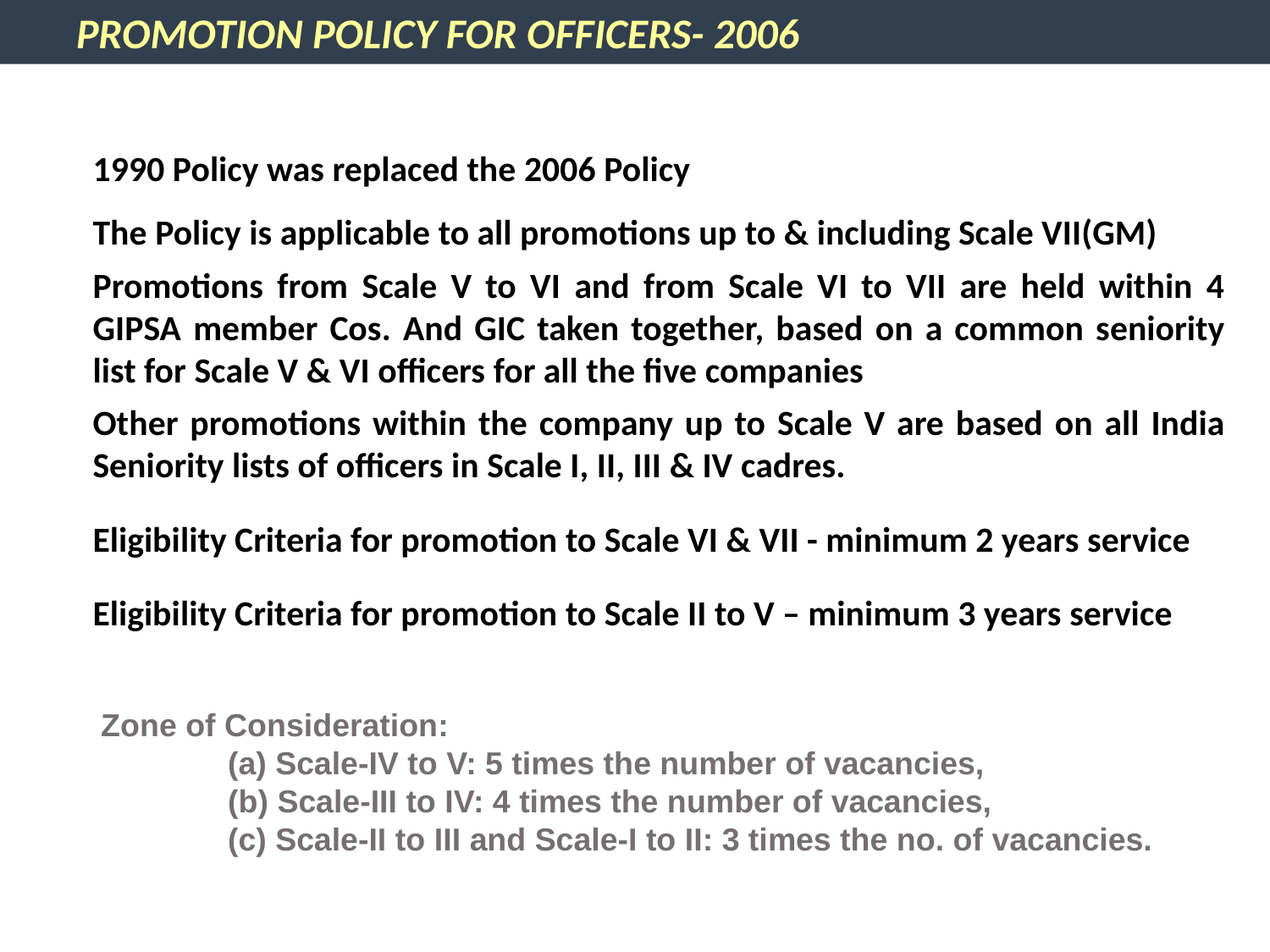

PROMOTION POLICY FOR OFFICERS- 2006
1990 Policy was replaced the 2006 Policy
The Policy is applicable to all promotions up to & including Scale VII(GM)
Promotions from Scale V to VI and from Scale VI to VII are held within 4 GIPSA member Cos. And GIC taken together, based on a common seniority list for Scale V & VI officers for all the five companies
Other promotions within the company up to Scale V are based on all India Seniority lists of officers in Scale I, II, III & IV cadres.
Eligibility Criteria for promotion to Scale VI & VII - minimum 2 years service
Eligibility Criteria for promotion to Scale II to V – minimum 3 years service
Zone of Consideration:
	(a) Scale-IV to V: 5 times the number of vacancies,
	(b) Scale-III to IV: 4 times the number of vacancies,
	(c) Scale-II to III and Scale-I to II: 3 times the no. of vacancies.